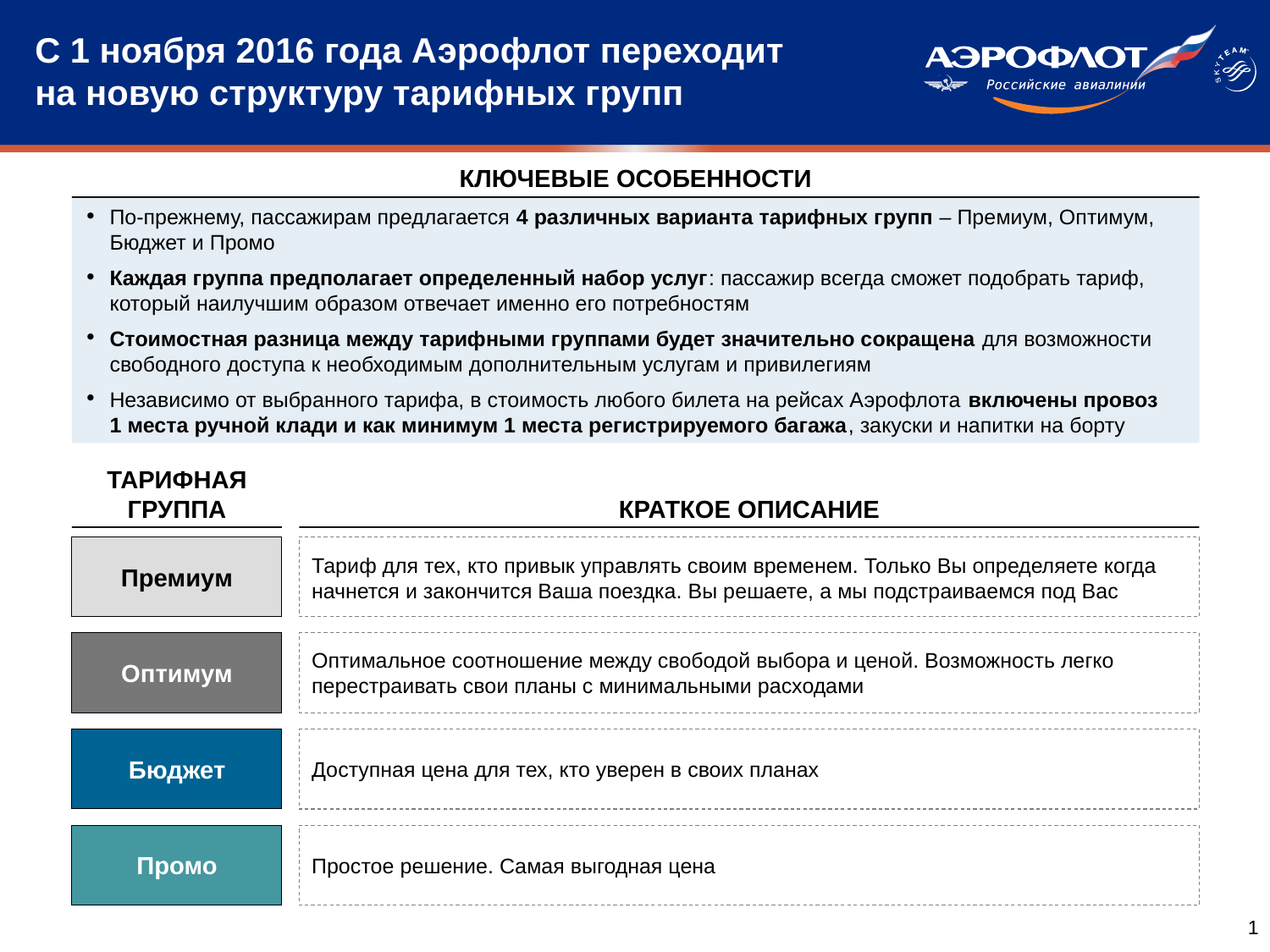

6_84
# С 1 ноября 2016 года Аэрофлот переходит на новую структуру тарифных групп
Ключевые особенности
По-прежнему, пассажирам предлагается 4 различных варианта тарифных групп – Премиум, Оптимум, Бюджет и Промо
Каждая группа предполагает определенный набор услуг: пассажир всегда сможет подобрать тариф, который наилучшим образом отвечает именно его потребностям
Стоимостная разница между тарифными группами будет значительно сокращена для возможности свободного доступа к необходимым дополнительным услугам и привилегиям
Независимо от выбранного тарифа, в стоимость любого билета на рейсах Аэрофлота включены провоз    1 места ручной клади и как минимум 1 места регистрируемого багажа, закуски и напитки на борту
Тарифная группа
Краткое описание
Премиум

Тариф для тех, кто привык управлять своим временем. Только Вы определяете когда начнется и закончится Ваша поездка. Вы решаете, а мы подстраиваемся под Вас

Оптимум
Оптимальное соотношение между свободой выбора и ценой. Возможность легко перестраивать свои планы с минимальными расходами

Бюджет
Доступная цена для тех, кто уверен в своих планах

Промо
Простое решение. Самая выгодная цена